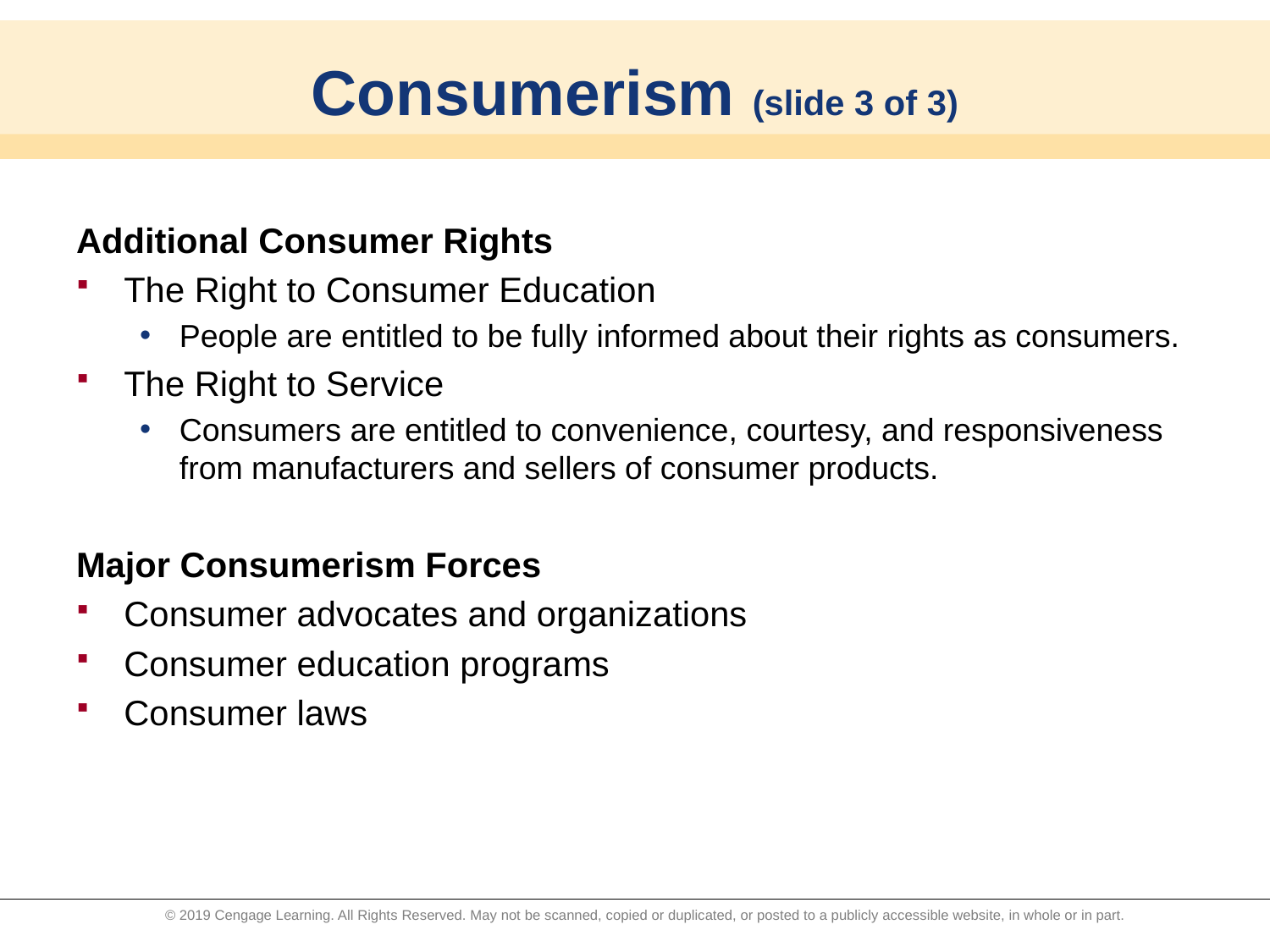

# Consumerism (slide 3 of 3)
Additional Consumer Rights
The Right to Consumer Education
People are entitled to be fully informed about their rights as consumers.
The Right to Service
Consumers are entitled to convenience, courtesy, and responsiveness from manufacturers and sellers of consumer products.

Major Consumerism Forces
Consumer advocates and organizations
Consumer education programs
Consumer laws